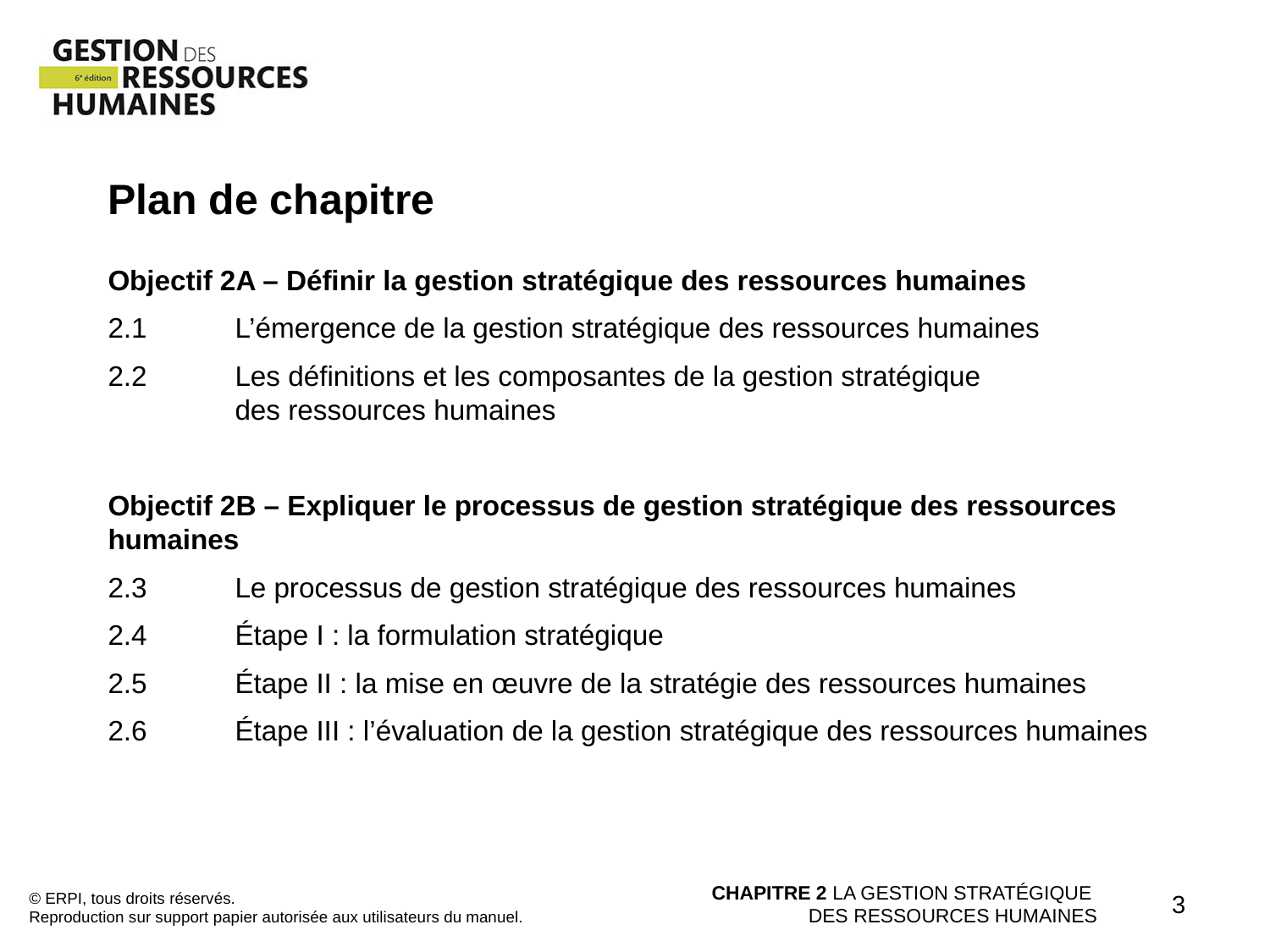

Plan de chapitre
Objectif 2A – Définir la gestion stratégique des ressources humaines
2.1 	L’émergence de la gestion stratégique des ressources humaines
2.2 	Les définitions et les composantes de la gestion stratégique
	des ressources humaines

Objectif 2B – Expliquer le processus de gestion stratégique des ressources humaines
2.3 	Le processus de gestion stratégique des ressources humaines
2.4	Étape I : la formulation stratégique
2.5	Étape II : la mise en œuvre de la stratégie des ressources humaines
2.6	Étape III : l’évaluation de la gestion stratégique des ressources humaines

© ERPI, tous droits réservés.
Reproduction sur support papier autorisée aux utilisateurs du manuel.

CHAPITRE 2 LA GESTION STRATÉGIQUE
DES RESSOURCES HUMAINES
3